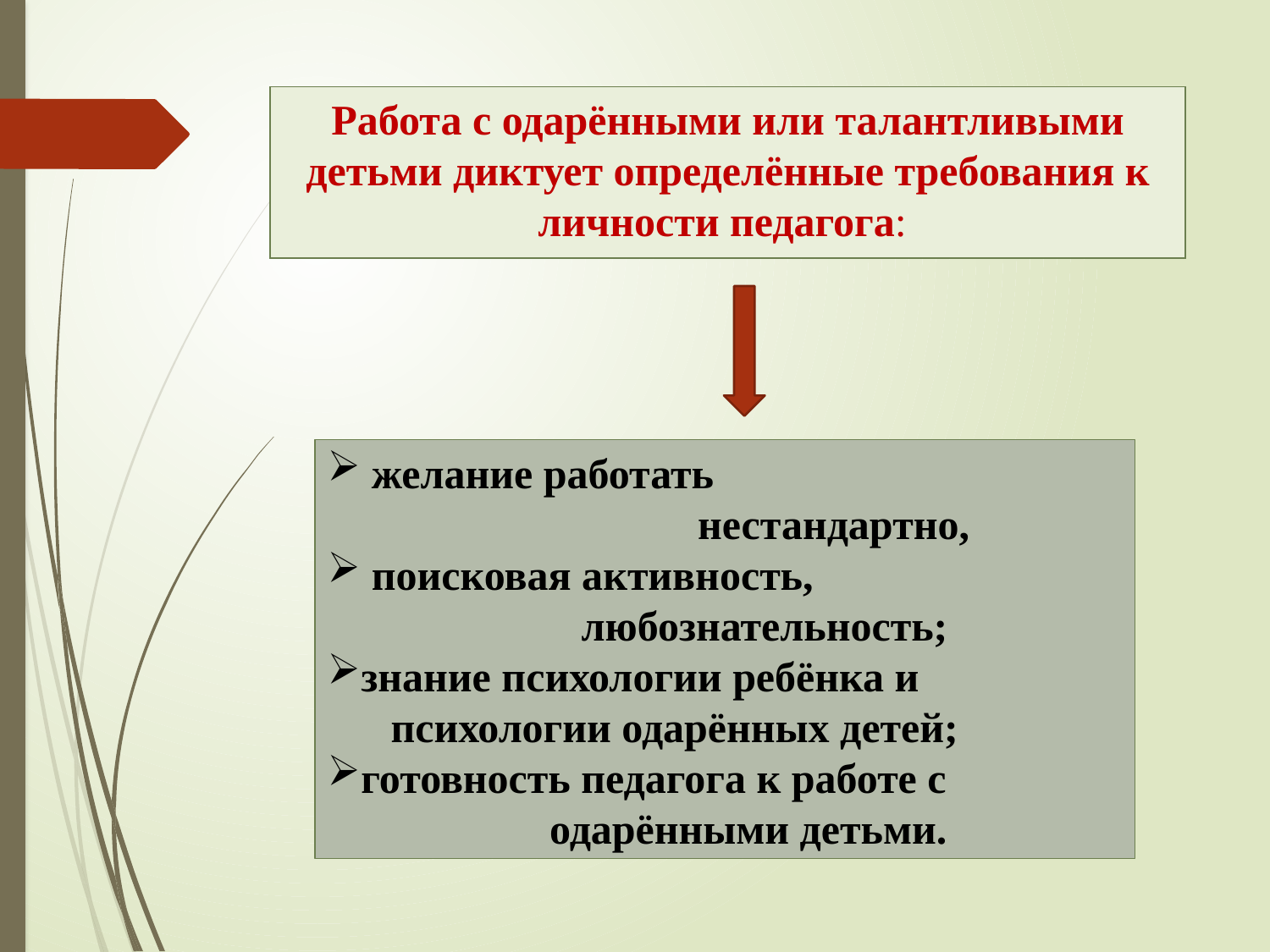

# Работа с одарёнными или талантливыми детьми диктует определённые требования к личности педагога:

 желание работать
                                   нестандартно,
 поисковая активность,
                        любознательность;
знание психологии ребёнка и
      психологии одарённых детей;
готовность педагога к работе с
                     одарёнными детьми.